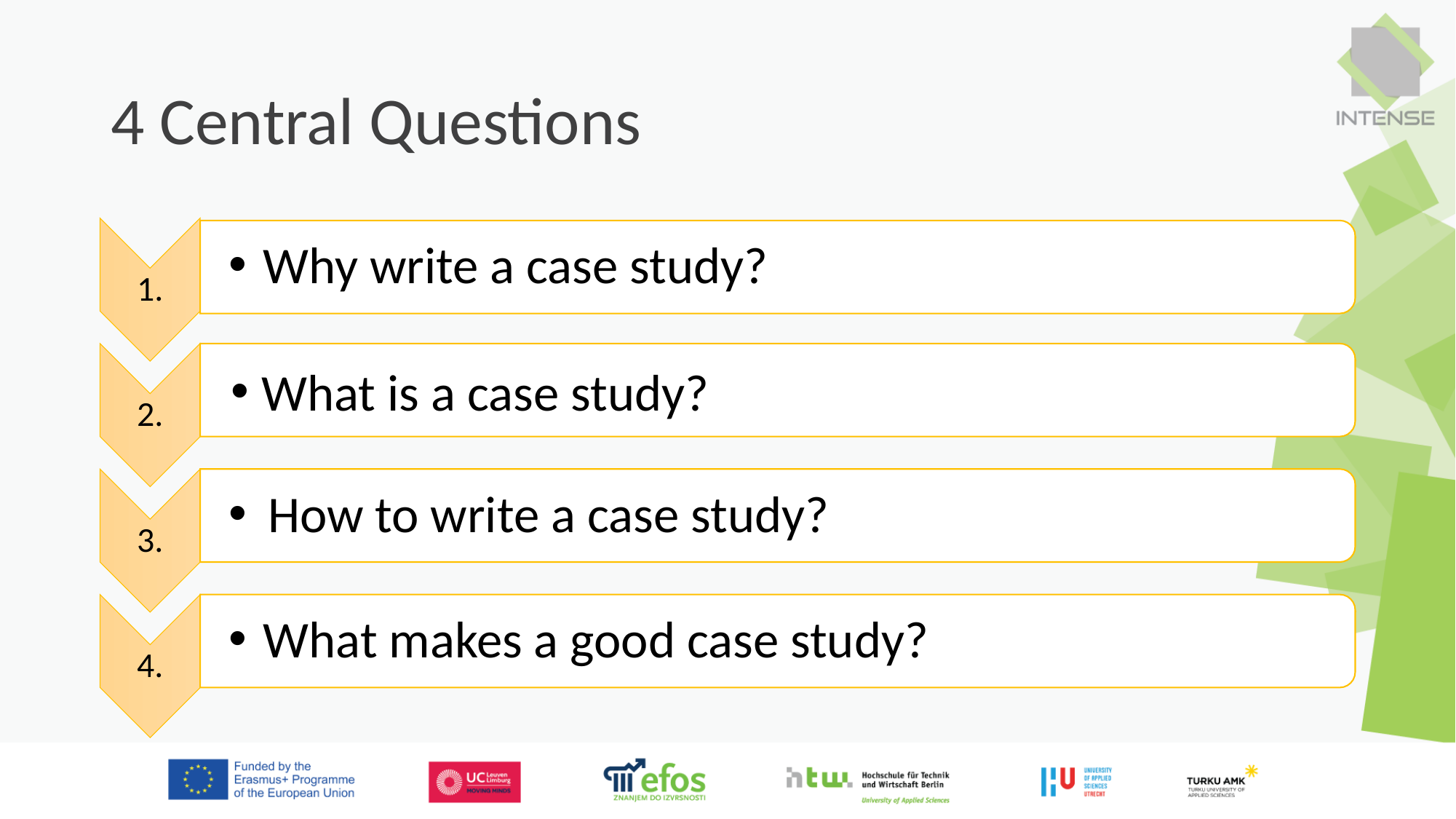

# 4 Central Questions
1.
Why write a case study?
2.
What is a case study?
3.
How to write a case study?
4.
What makes a good case study?